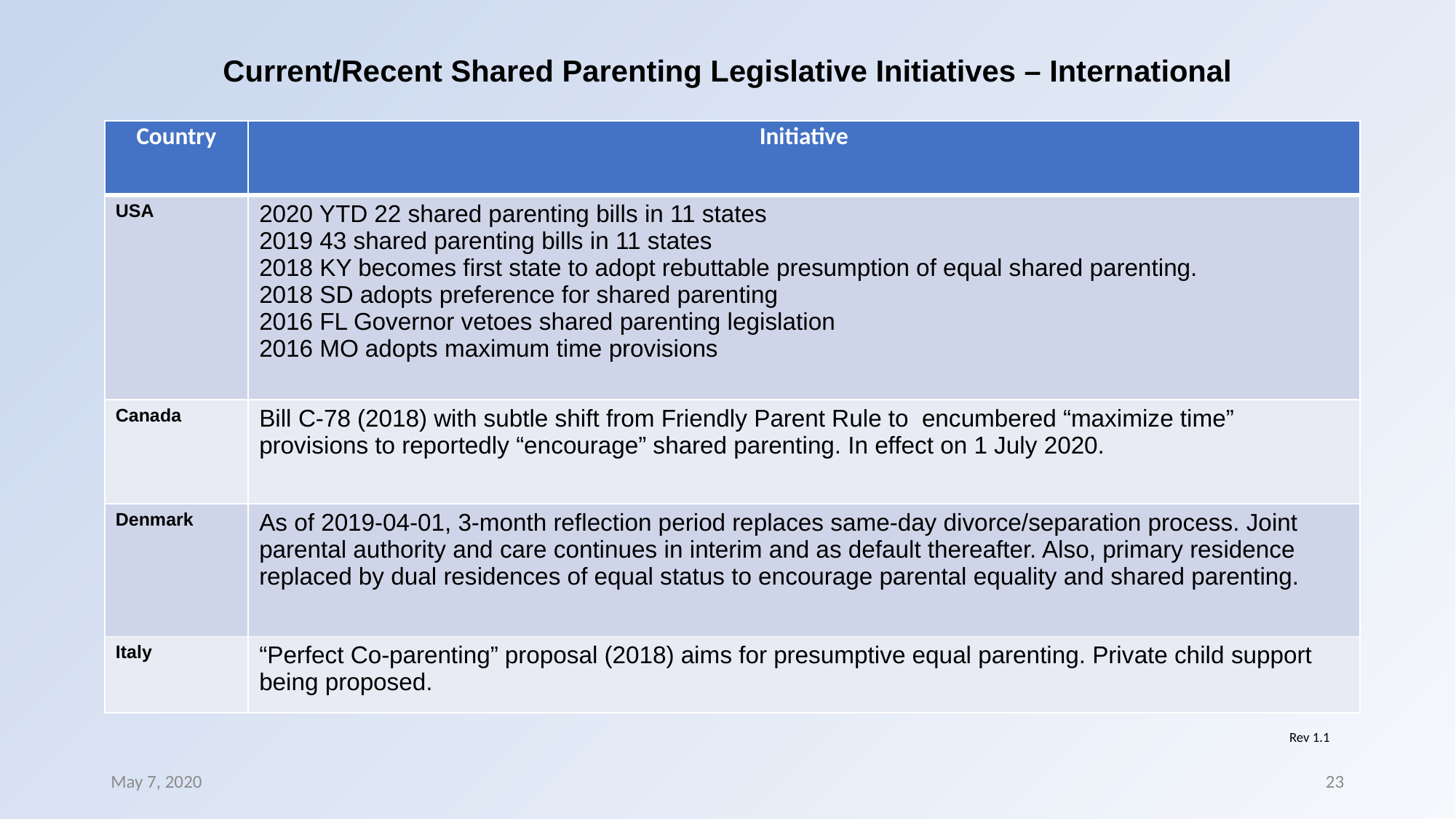

# Current/Recent Shared Parenting Legislative Initiatives – International
| Country | Initiative |
| --- | --- |
| USA | 2020 YTD 22 shared parenting bills in 11 states 2019 43 shared parenting bills in 11 states 2018 KY becomes first state to adopt rebuttable presumption of equal shared parenting. 2018 SD adopts preference for shared parenting 2016 FL Governor vetoes shared parenting legislation 2016 MO adopts maximum time provisions |
| Canada | Bill C-78 (2018) with subtle shift from Friendly Parent Rule to encumbered “maximize time” provisions to reportedly “encourage” shared parenting. In effect on 1 July 2020. |
| Denmark | As of 2019-04-01, 3-month reflection period replaces same-day divorce/separation process. Joint parental authority and care continues in interim and as default thereafter. Also, primary residence replaced by dual residences of equal status to encourage parental equality and shared parenting. |
| Italy | “Perfect Co-parenting” proposal (2018) aims for presumptive equal parenting. Private child support being proposed. |
Rev 1.1
May 7, 2020
23